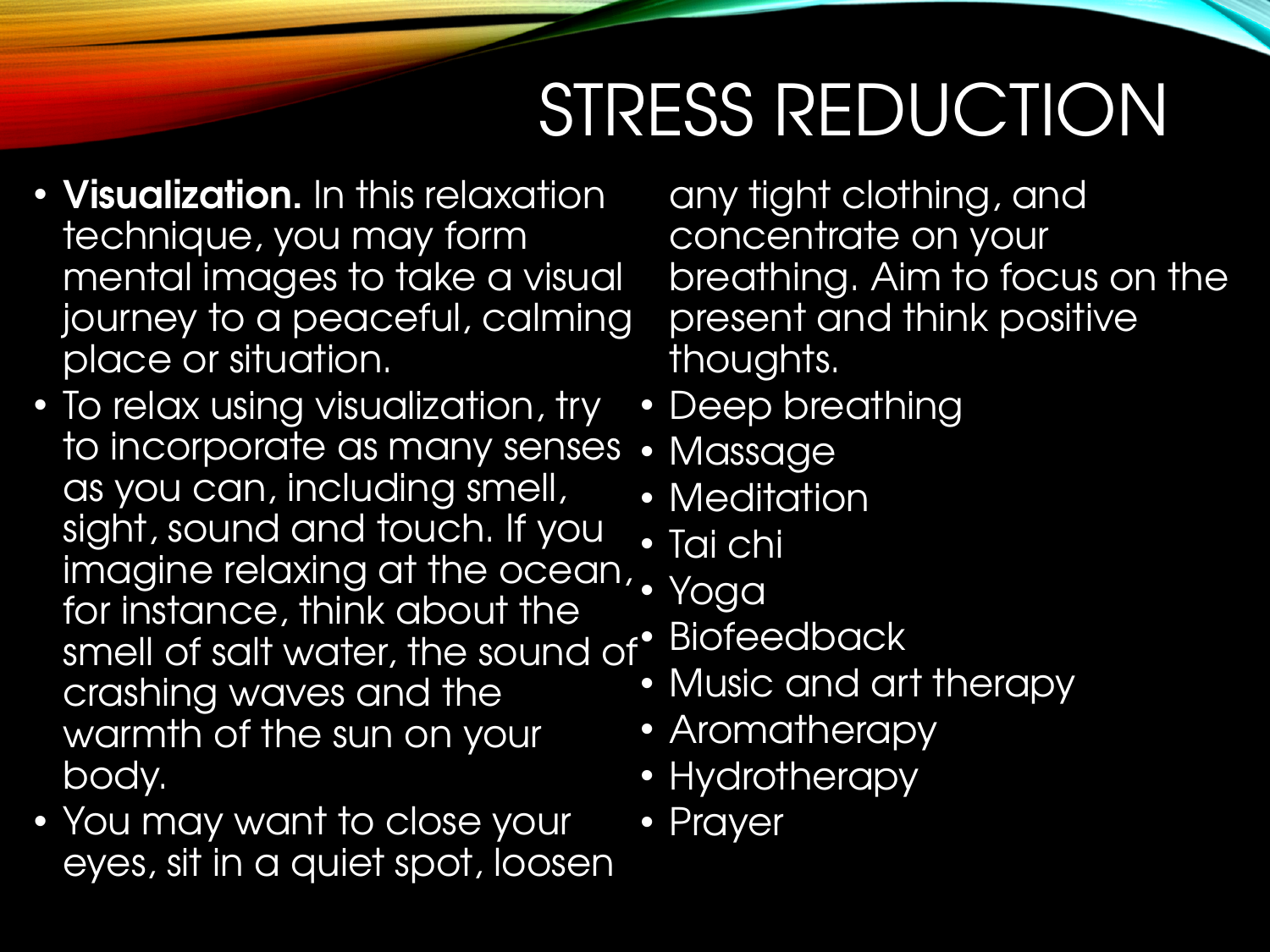

# Stress Reduction
Visualization. In this relaxation technique, you may form mental images to take a visual journey to a peaceful, calming place or situation.
To relax using visualization, try to incorporate as many senses as you can, including smell, sight, sound and touch. If you imagine relaxing at the ocean, for instance, think about the smell of salt water, the sound of crashing waves and the warmth of the sun on your body.
You may want to close your eyes, sit in a quiet spot, loosen any tight clothing, and concentrate on your breathing. Aim to focus on the present and think positive thoughts.
Deep breathing
Massage
Meditation
Tai chi
Yoga
Biofeedback
Music and art therapy
Aromatherapy
Hydrotherapy
Prayer